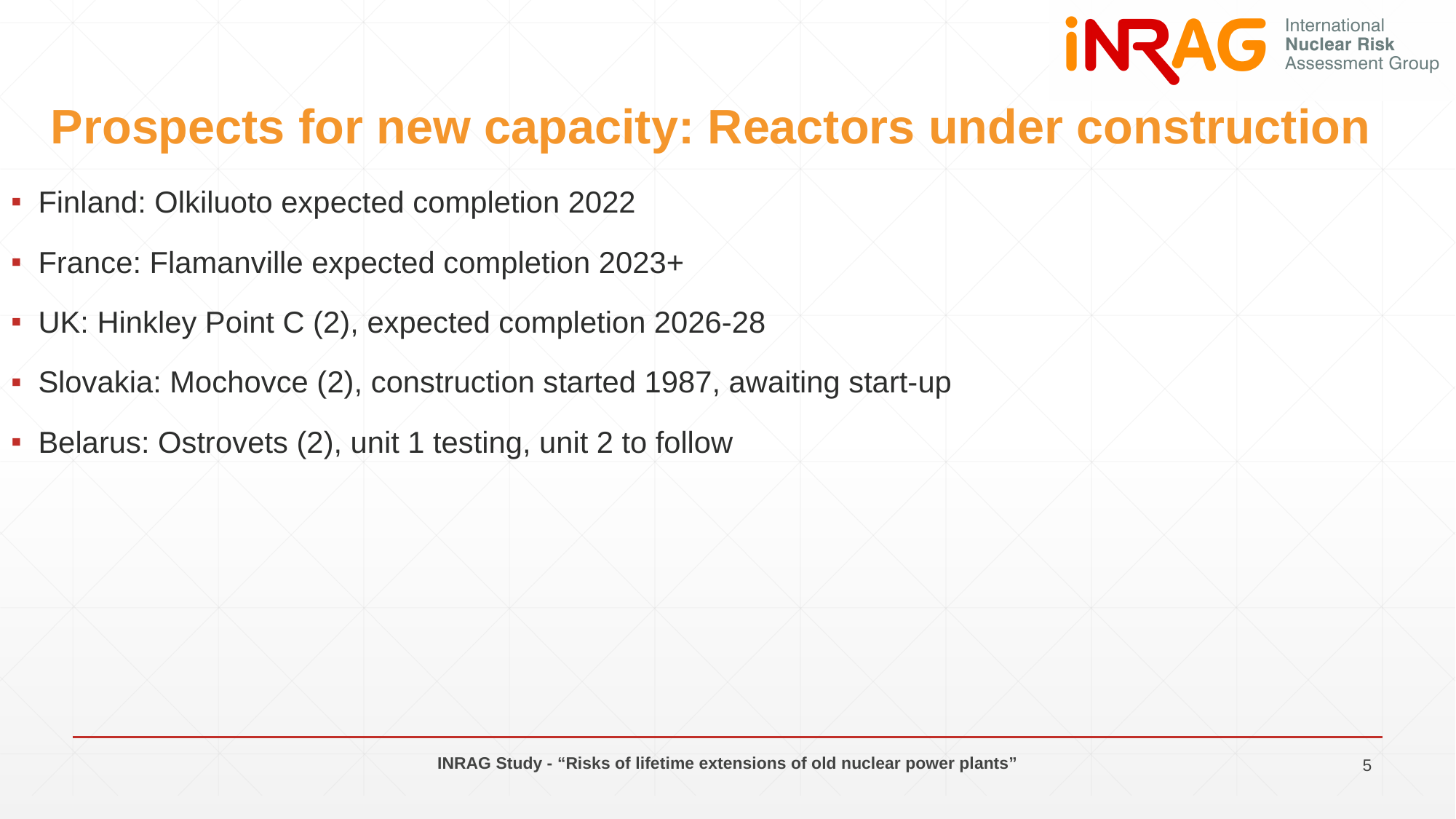

# Prospects for new capacity: Reactors under construction
Finland: Olkiluoto expected completion 2022
France: Flamanville expected completion 2023+
UK: Hinkley Point C (2), expected completion 2026-28
Slovakia: Mochovce (2), construction started 1987, awaiting start-up
Belarus: Ostrovets (2), unit 1 testing, unit 2 to follow
INRAG Study - “Risks of lifetime extensions of old nuclear power plants”
5